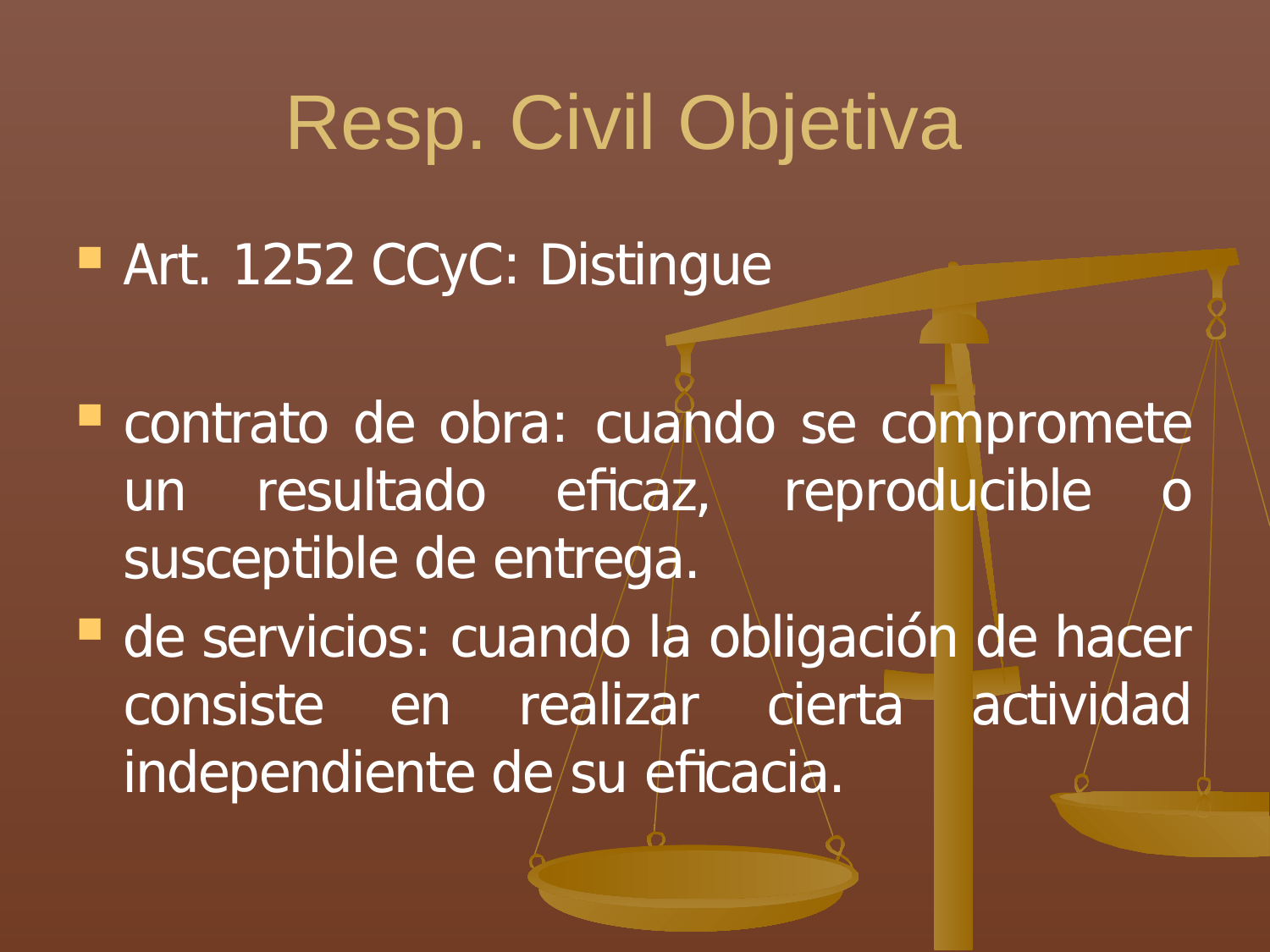

# Resp. Civil Objetiva
Art. 1252 CCyC: Distingue

contrato de obra: cuando se compromete un resultado eficaz, reproducible o susceptible de entrega.
de servicios: cuando la obligación de hacer consiste en realizar cierta actividad independiente de su eficacia.